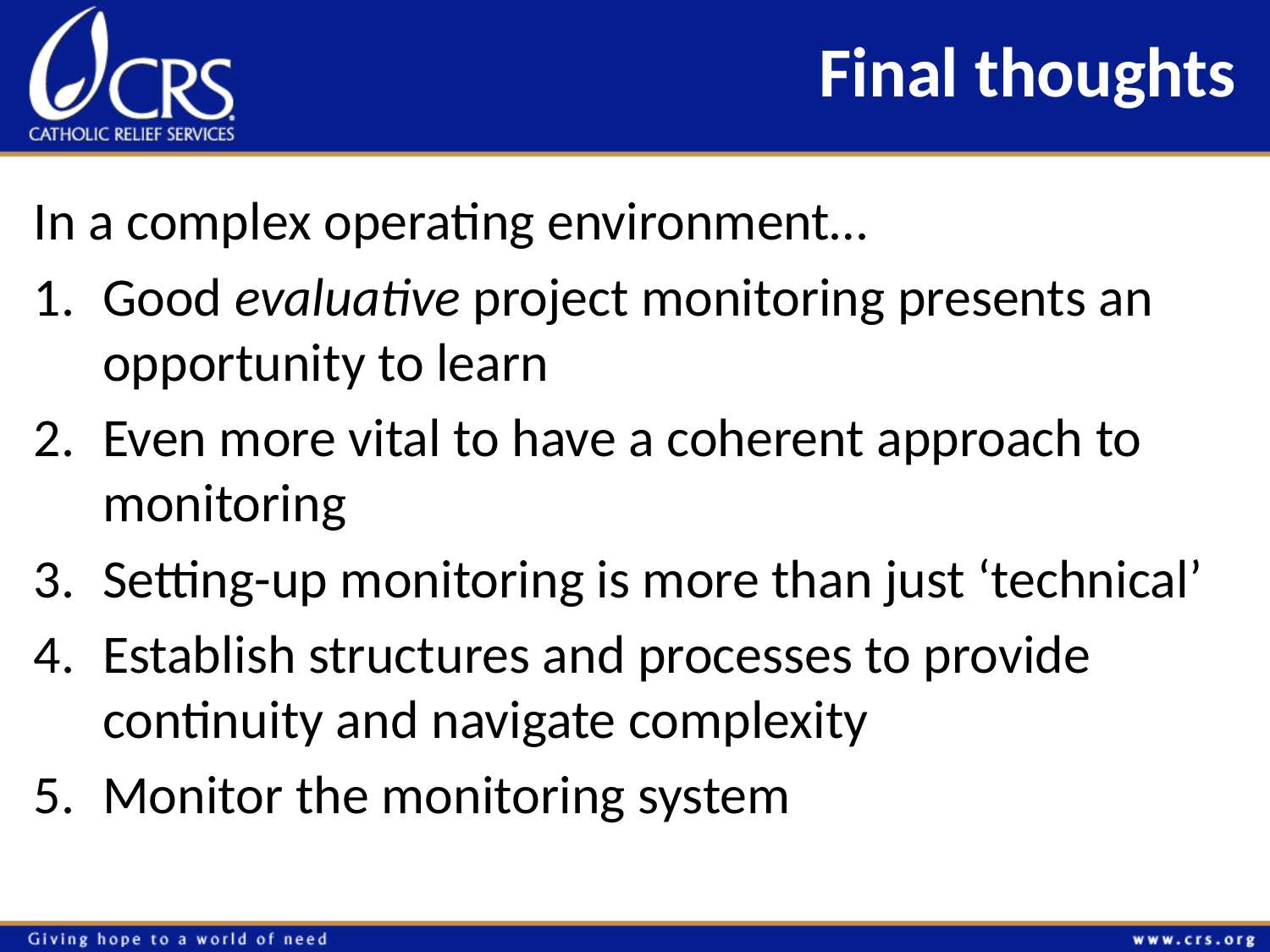

# Final thoughts
In a complex operating environment…
Good evaluative project monitoring presents an opportunity to learn
Even more vital to have a coherent approach to monitoring
Setting-up monitoring is more than just ‘technical’
Establish structures and processes to provide continuity and navigate complexity
Monitor the monitoring system